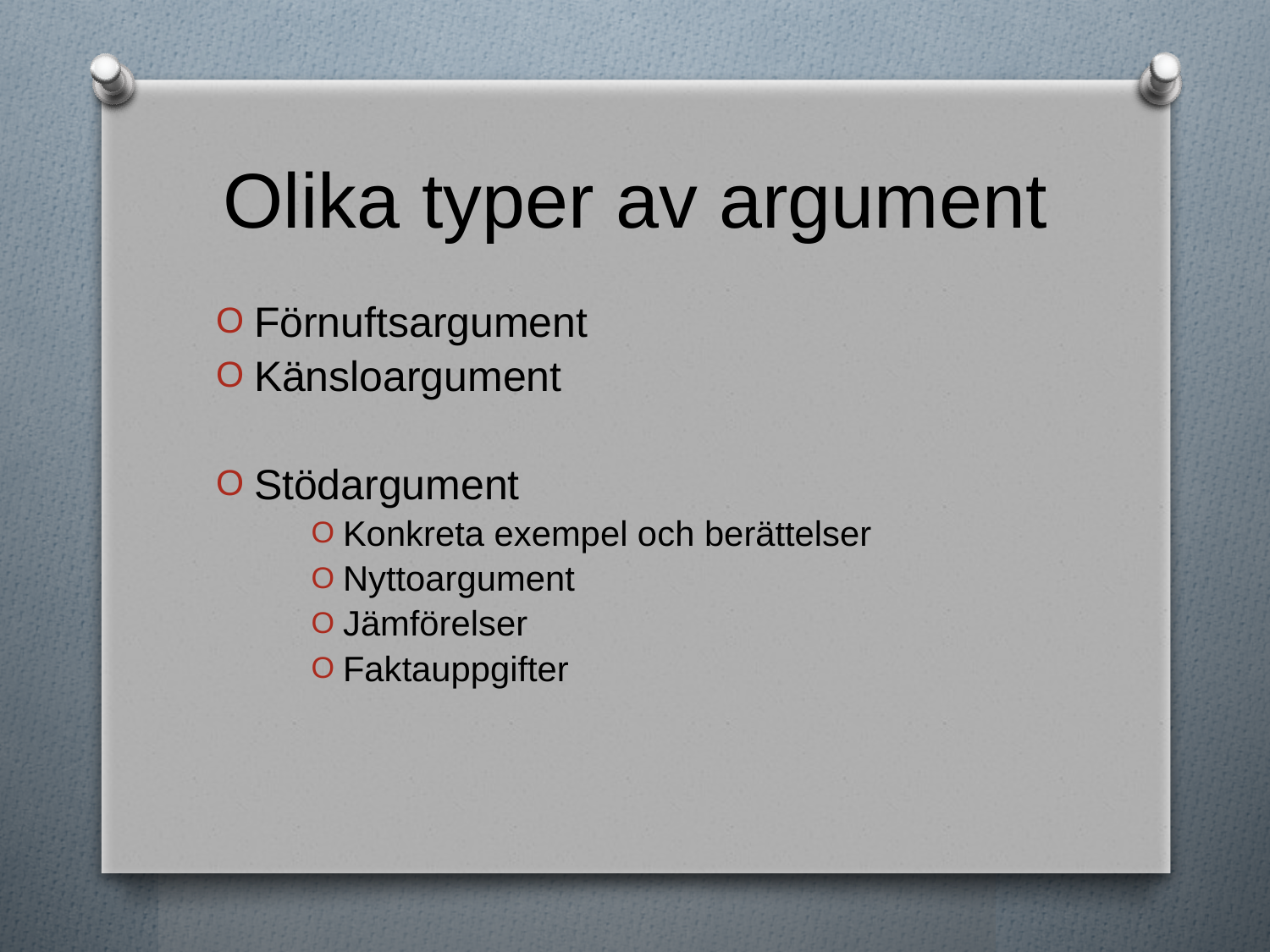

# Olika typer av argument
Förnuftsargument
Känsloargument

Stödargument
Konkreta exempel och berättelser
Nyttoargument
Jämförelser
Faktauppgifter